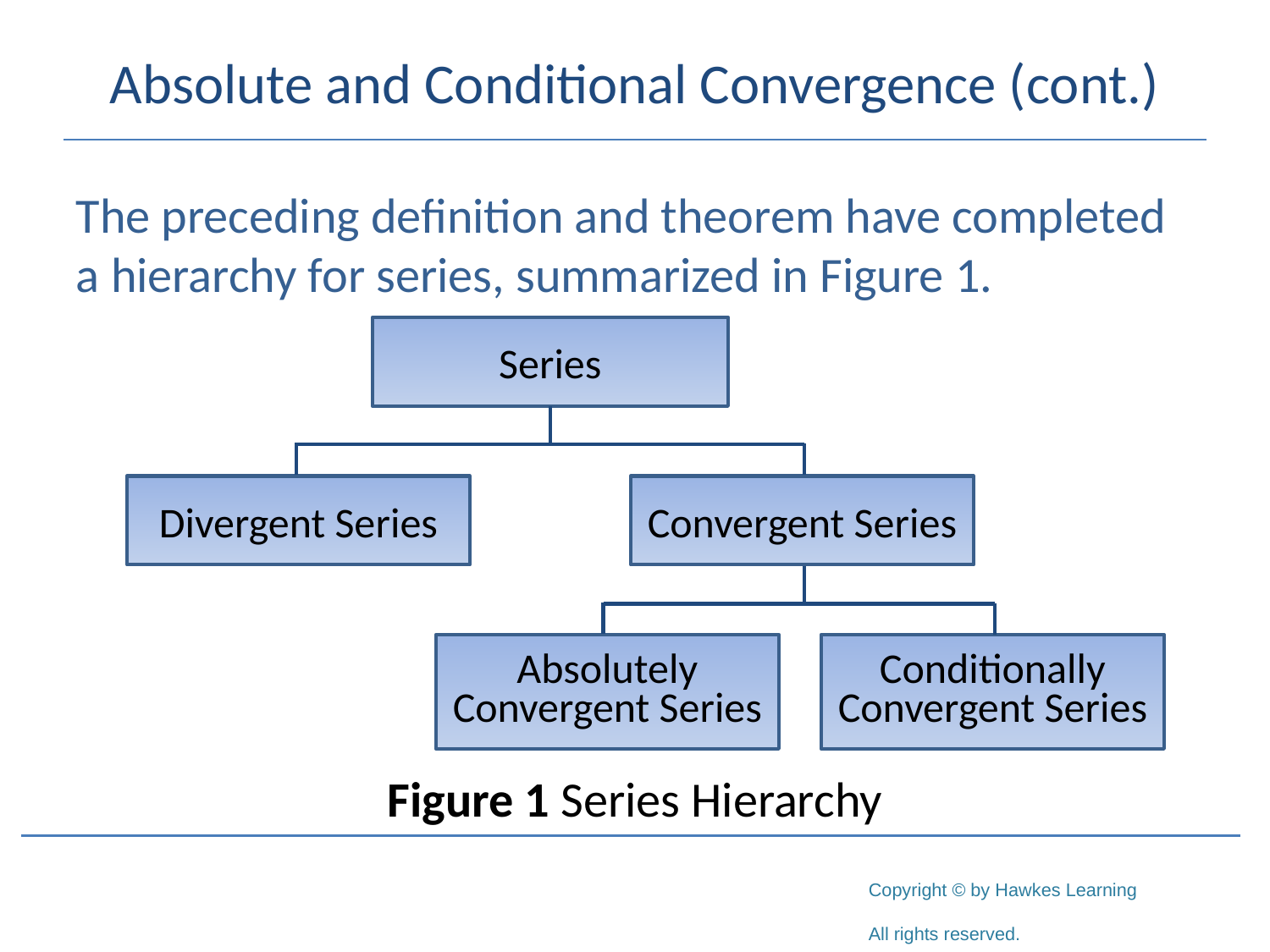

# Absolute and Conditional Convergence (cont.)
The preceding definition and theorem have completed a hierarchy for series, summarized in Figure 1.
Series
Divergent Series
Convergent Series
Absolutely Convergent Series
Conditionally Convergent Series
Figure 1 Series Hierarchy